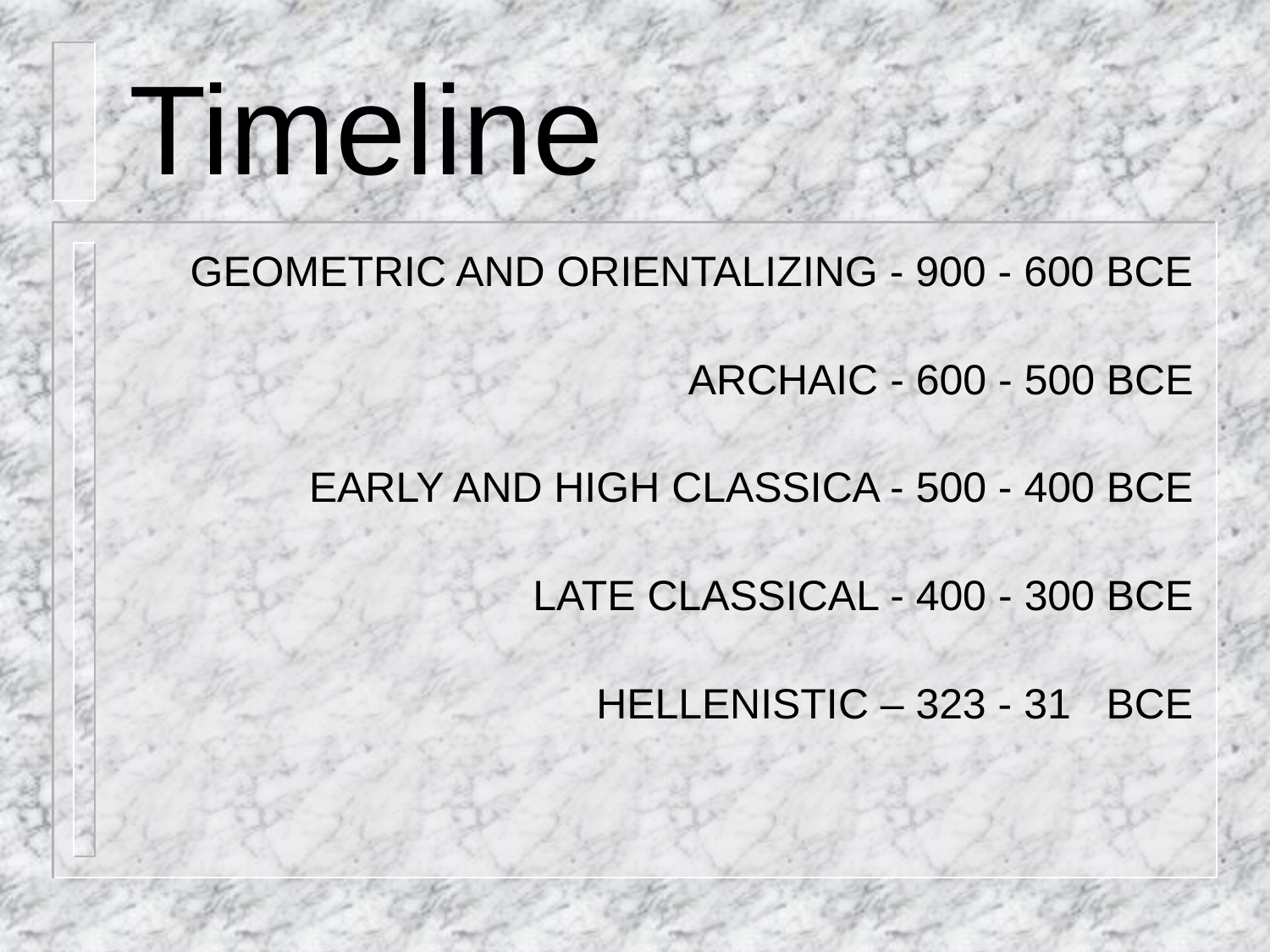

# Timeline
GEOMETRIC AND ORIENTALIZING - 900 - 600 BCE

ARCHAIC - 600 - 500 BCE

EARLY AND HIGH CLASSICA - 500 - 400 BCE

LATE CLASSICAL - 400 - 300 BCE

HELLENISTIC – 323 - 31   BCE